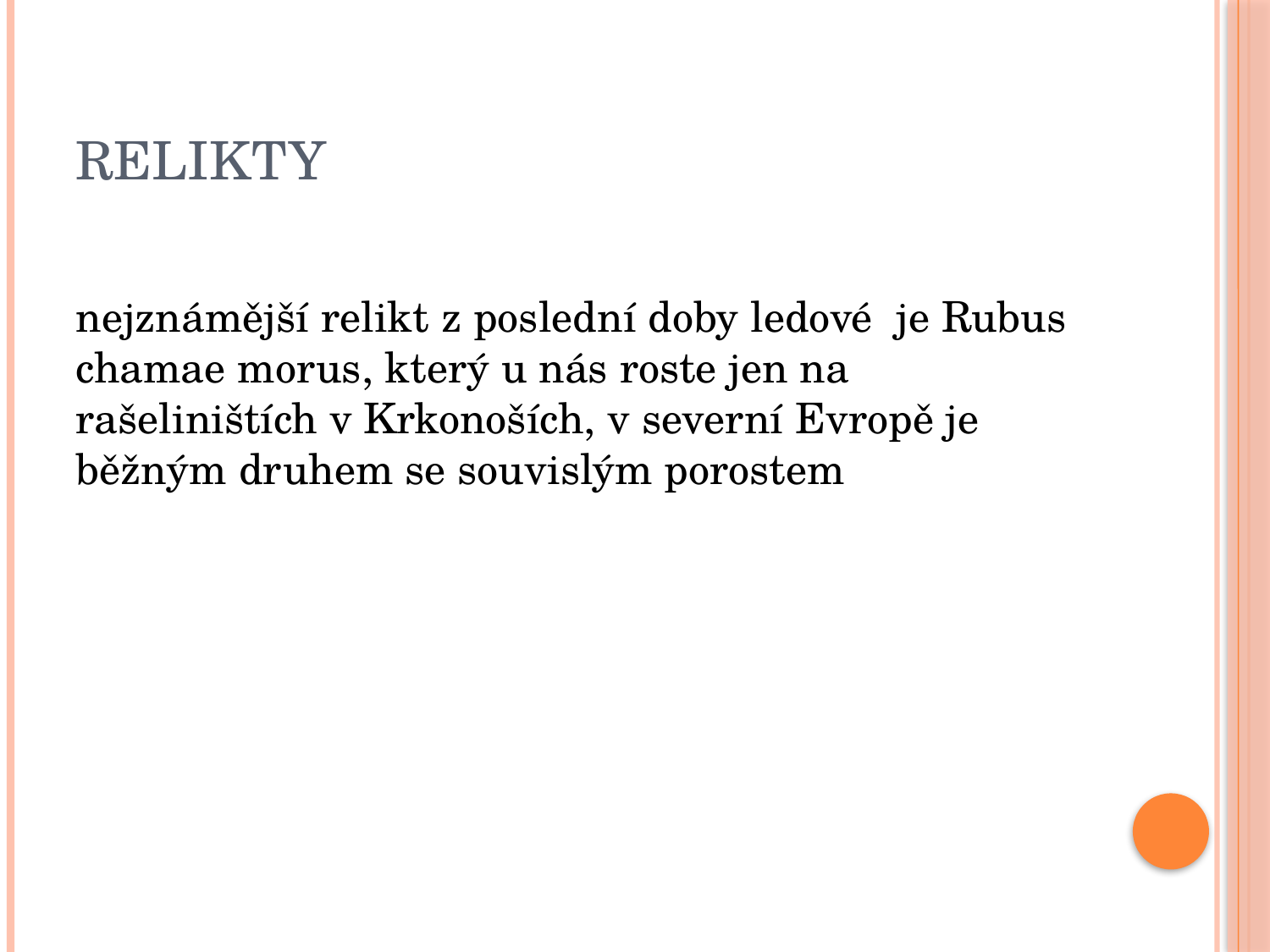

# Relikty

nejznámější relikt z poslední doby ledové  je Rubus chamae morus, který u nás roste jen na rašeliništích v Krkonoších, v severní Evropě je běžným druhem se souvislým porostem